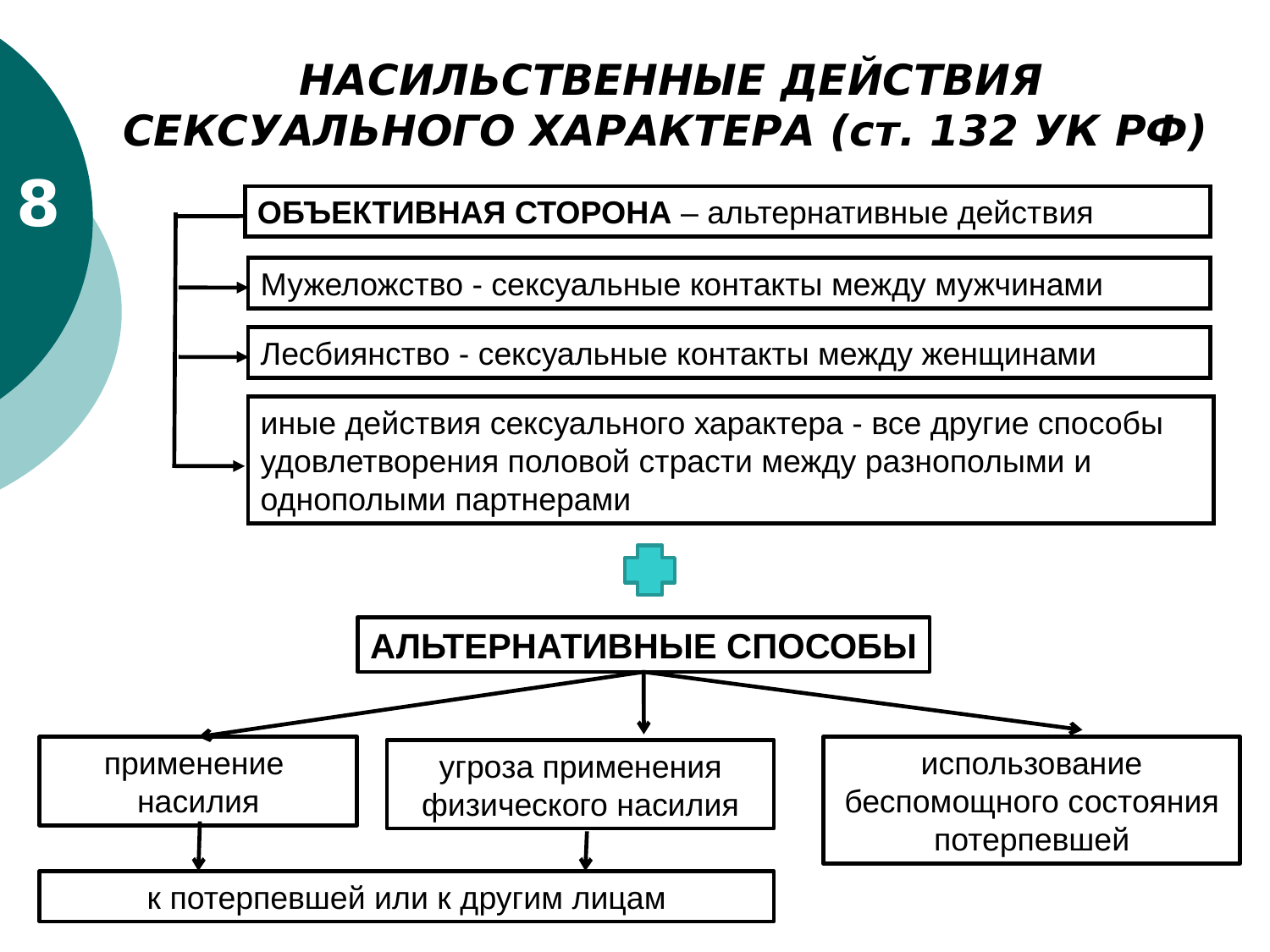

НАСИЛЬСТВЕННЫЕ ДЕЙСТВИЯ СЕКСУАЛЬНОГО ХАРАКТЕРА (ст. 132 УК РФ)
8
ОБЪЕКТИВНАЯ СТОРОНА – альтернативные действия

Мужеложство - сексуальные контакты между мужчинами

Лесбиянство - сексуальные контакты между женщинами

иные действия сексуального характера - все другие способы удовлетворения половой страсти между разнополыми и однополыми партнерами

АЛЬТЕРНАТИВНЫЕ СПОСОБЫ
применение
насилия
использование беспомощного состояния потерпевшей
угроза применения физического насилия
к потерпевшей или к другим лицам